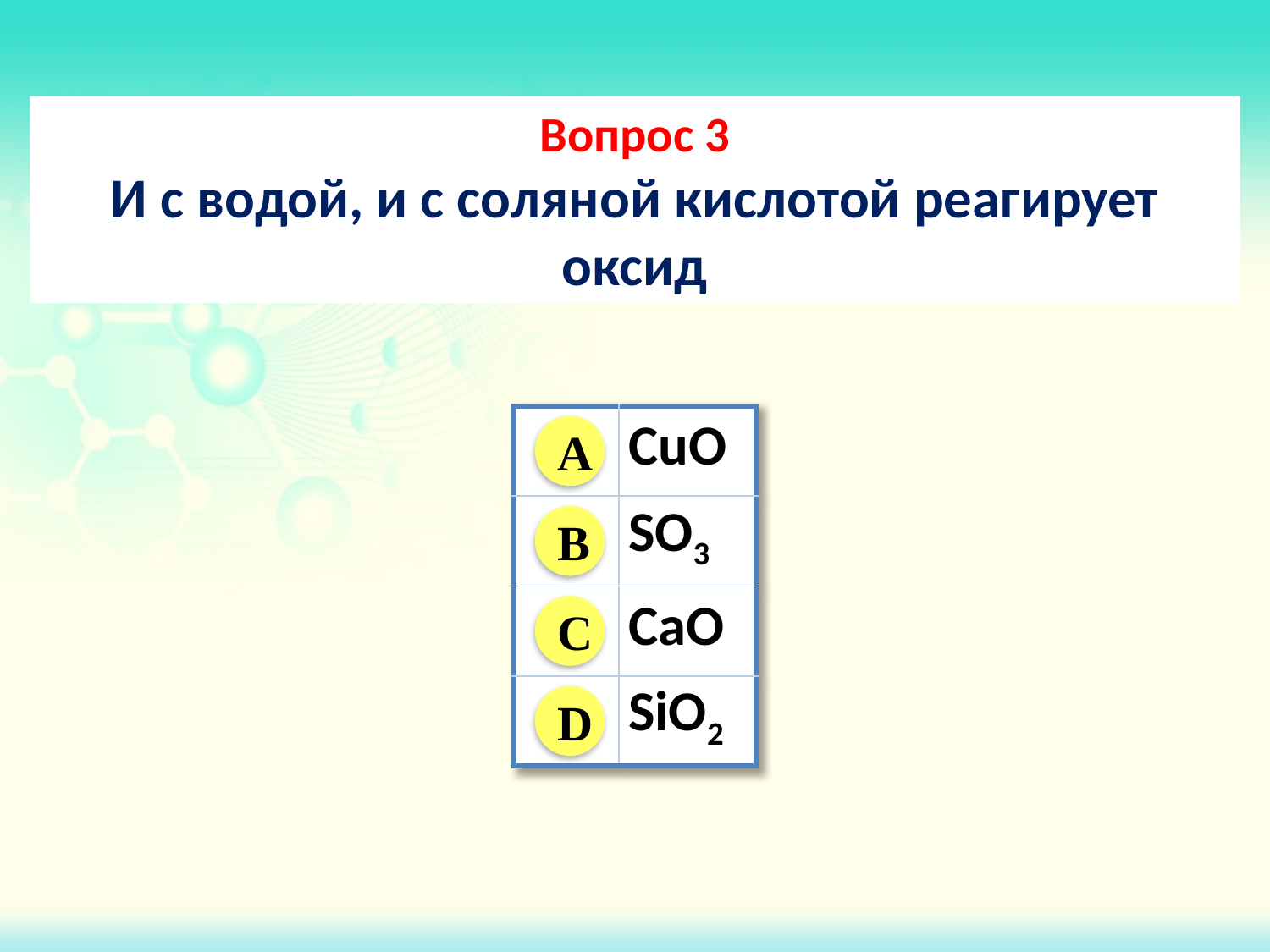

Вопрос 3
И с водой, и с соляной кислотой реагирует оксид
|  | CuO |
| --- | --- |
|  | SO3 |
|  | СaO |
|  | SiO2 |
A
B
C
D